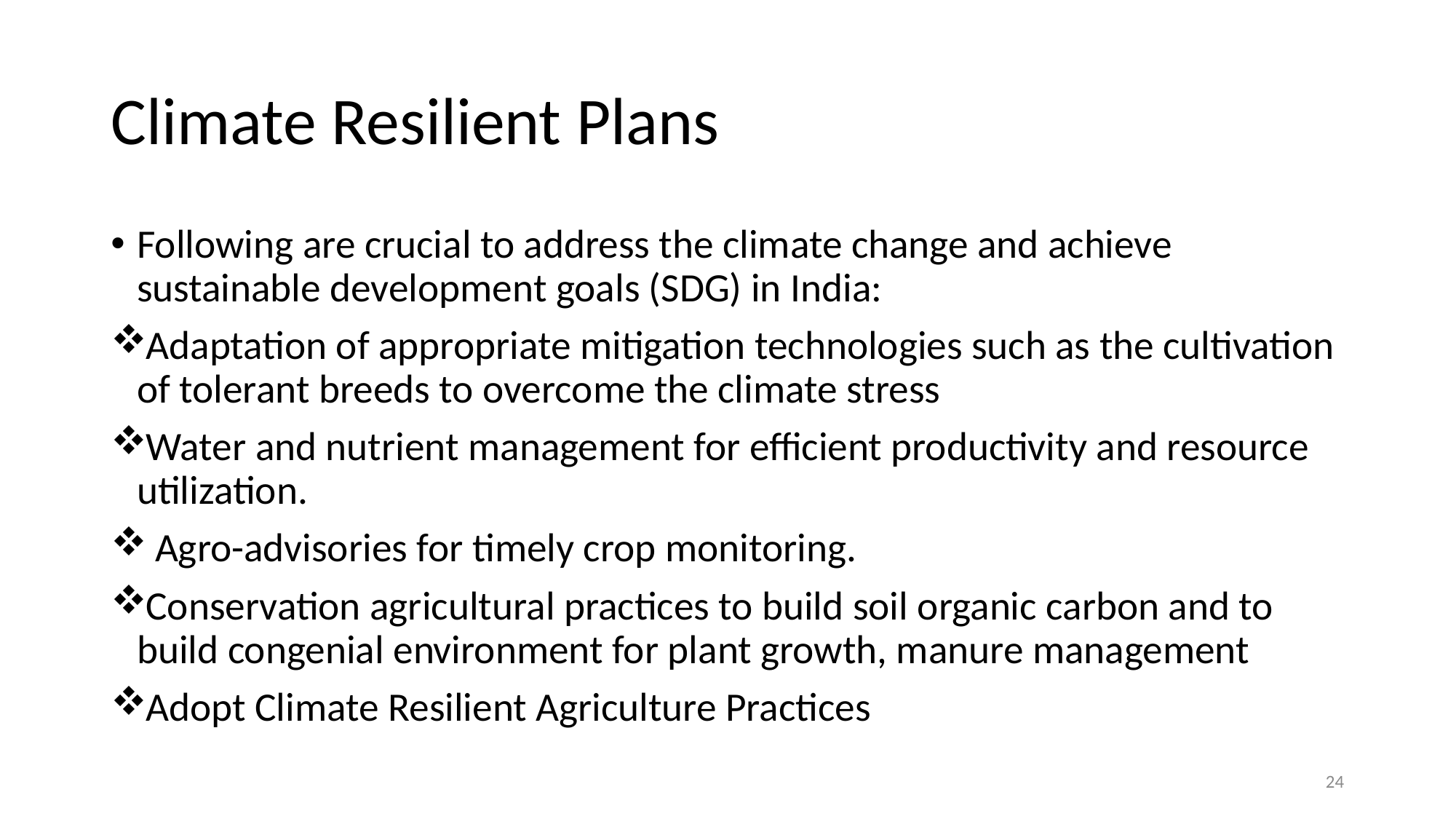

# Climate Resilient Plans
Following are crucial to address the climate change and achieve sustainable development goals (SDG) in India:
Adaptation of appropriate mitigation technologies such as the cultivation of tolerant breeds to overcome the climate stress
Water and nutrient management for efficient productivity and resource utilization.
 Agro-advisories for timely crop monitoring.
Conservation agricultural practices to build soil organic carbon and to build congenial environment for plant growth, manure management
Adopt Climate Resilient Agriculture Practices
24